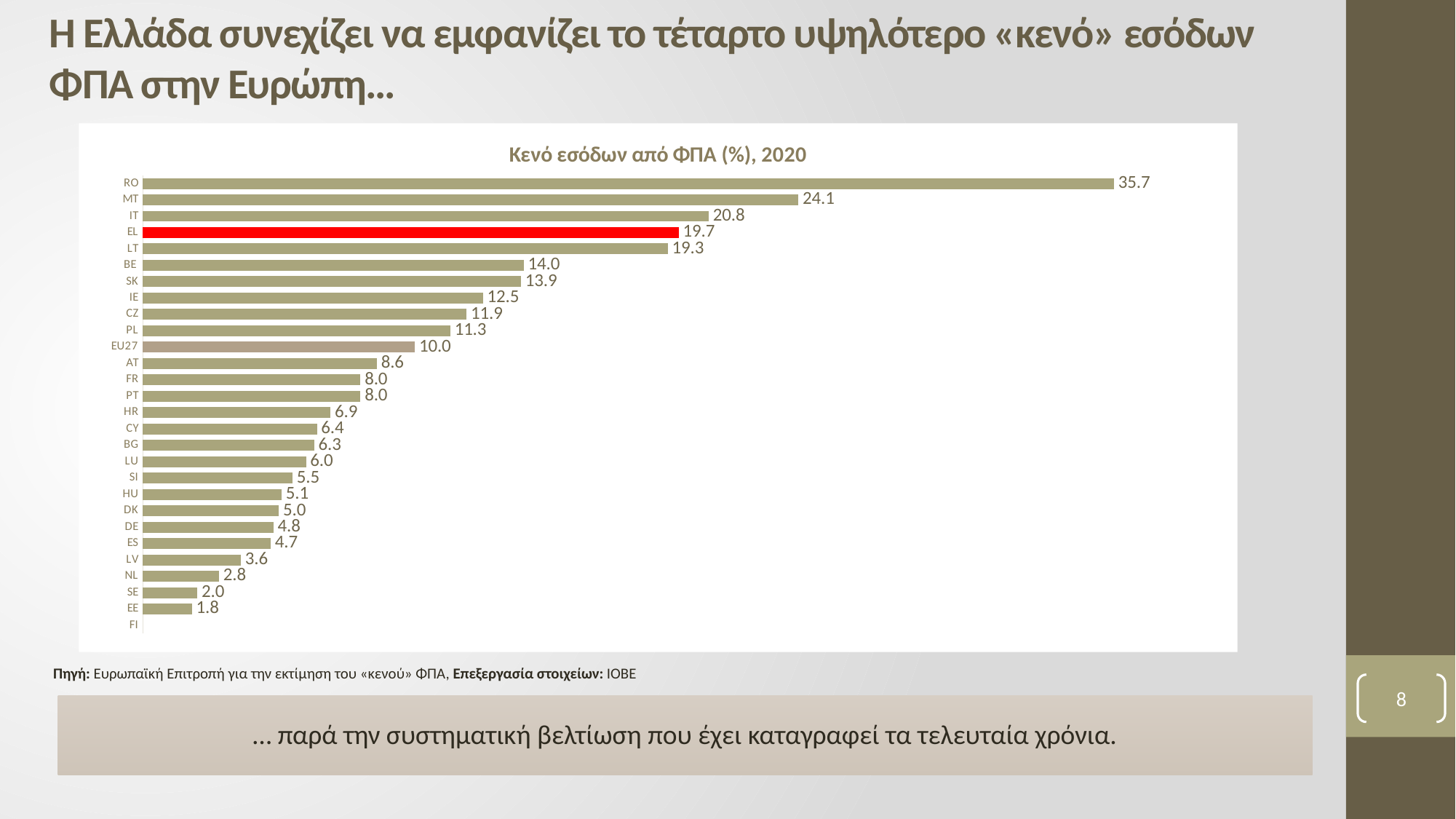

Η Ελλάδα συνεχίζει να εμφανίζει το τέταρτο υψηλότερο «κενό» εσόδων ΦΠΑ στην Ευρώπη…

[unsupported chart]

Πηγή: Ευρωπαϊκή Επιτροπή για την εκτίμηση του «κενού» ΦΠΑ, Επεξεργασία στοιχείων: ΙΟΒΕ
8
… παρά την συστηματική βελτίωση που έχει καταγραφεί τα τελευταία χρόνια.